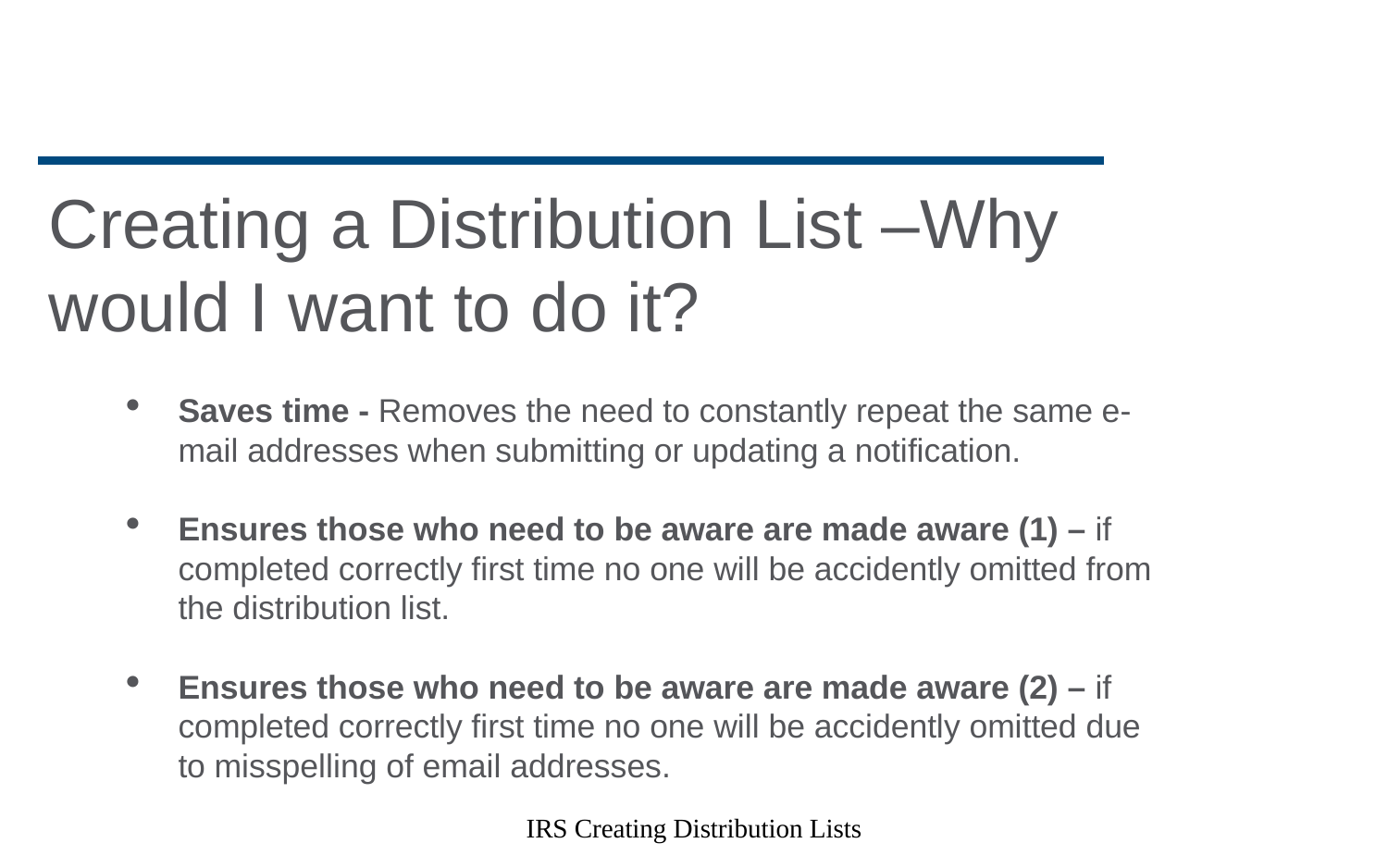

# Creating a Distribution List –Why would I want to do it?

Saves time - Removes the need to constantly repeat the same e-mail addresses when submitting or updating a notification.

Ensures those who need to be aware are made aware (1) – if completed correctly first time no one will be accidently omitted from the distribution list.

Ensures those who need to be aware are made aware (2) – if completed correctly first time no one will be accidently omitted due to misspelling of email addresses.

IRS Creating Distribution Lists